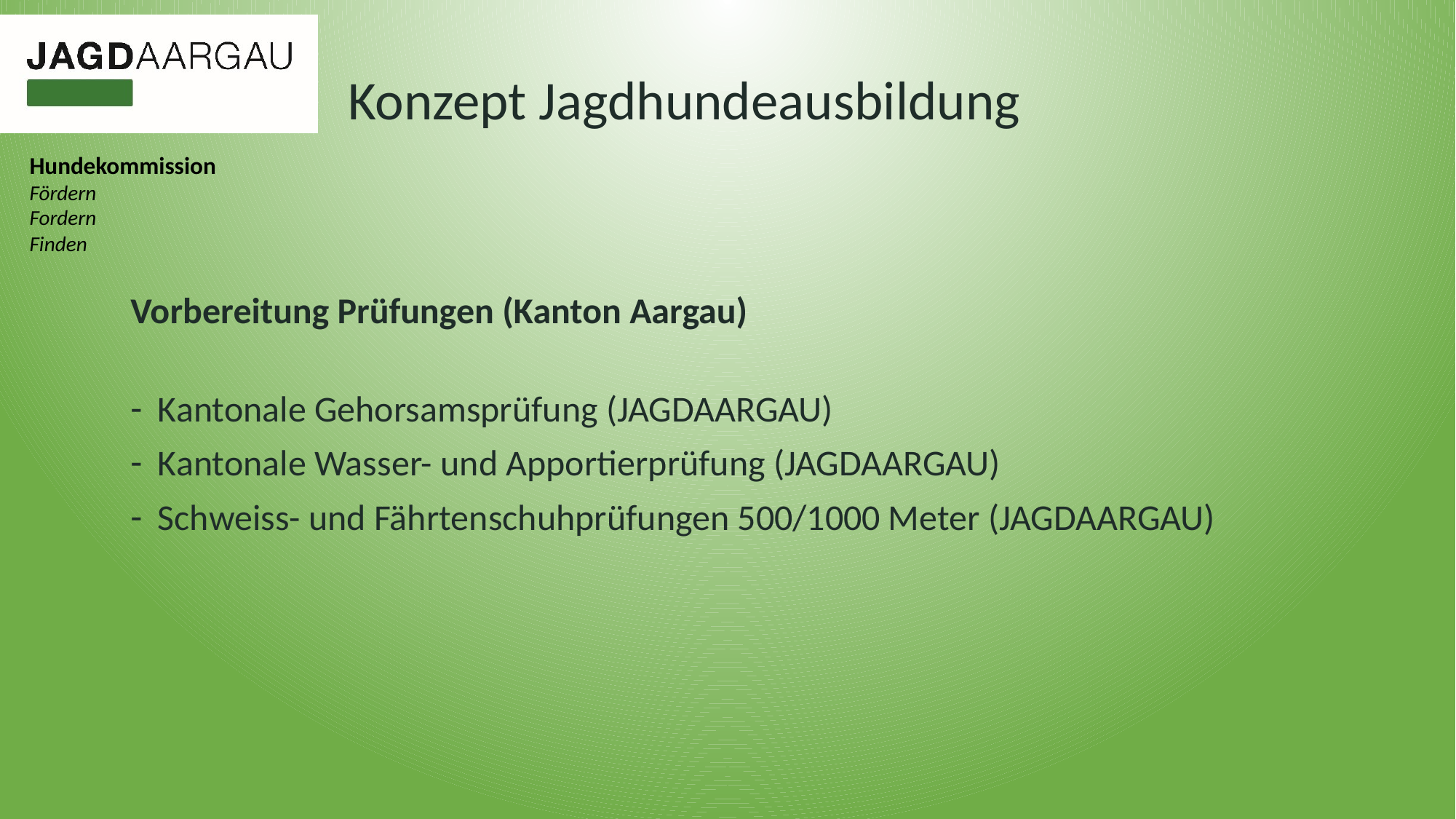

# Konzept Jagdhundeausbildung
Vorbereitung Prüfungen (Kanton Aargau)
Kantonale Gehorsamsprüfung (JAGDAARGAU)
Kantonale Wasser- und Apportierprüfung (JAGDAARGAU)
Schweiss- und Fährtenschuhprüfungen 500/1000 Meter (JAGDAARGAU)